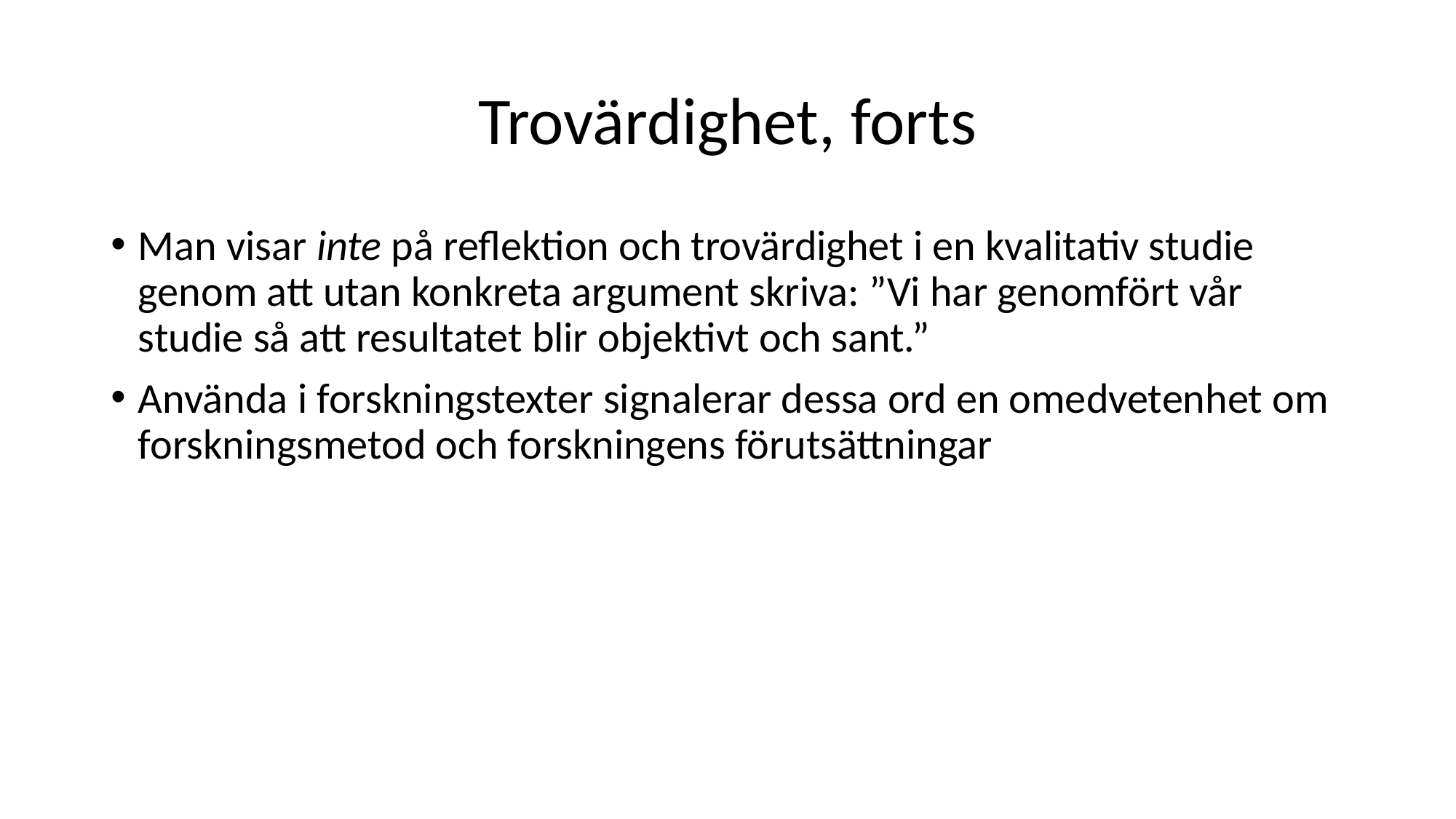

# Trovärdighet, forts
Man visar inte på reflektion och trovärdighet i en kvalitativ studie genom att utan konkreta argument skriva: ”Vi har genomfört vår studie så att resultatet blir objektivt och sant.”
Använda i forskningstexter signalerar dessa ord en omedvetenhet om forskningsmetod och forskningens förutsättningar